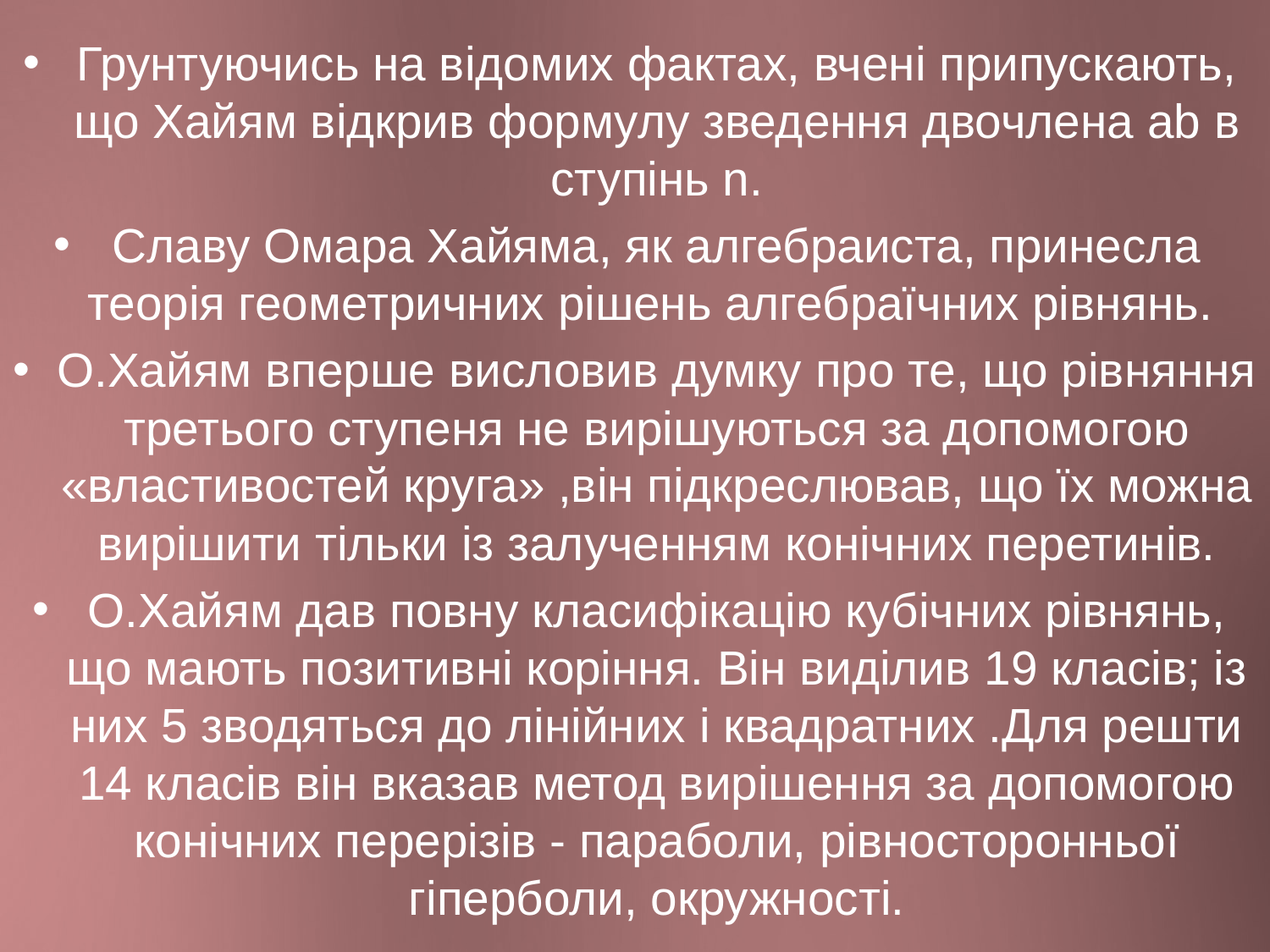

Грунтуючись на відомих фактах, вчені припускають, що Хайям відкрив формулу зведення двочлена ab в ступінь n.
Славу Омара Хайяма, як алгебраиста, принесла теорія геометричних рішень алгебраїчних рівнянь.
О.Хайям вперше висловив думку про те, що рівняння третього ступеня не вирішуються за допомогою «властивостей круга» ,він підкреслював, що їх можна вирішити тільки із залученням конічних перетинів.
О.Хайям дав повну класифікацію кубічних рівнянь, що мають позитивні коріння. Він виділив 19 класів; із них 5 зводяться до лінійних і квадратних .Для решти 14 класів він вказав метод вирішення за допомогою конічних перерізів - параболи, рівносторонньої гіперболи, окружності.